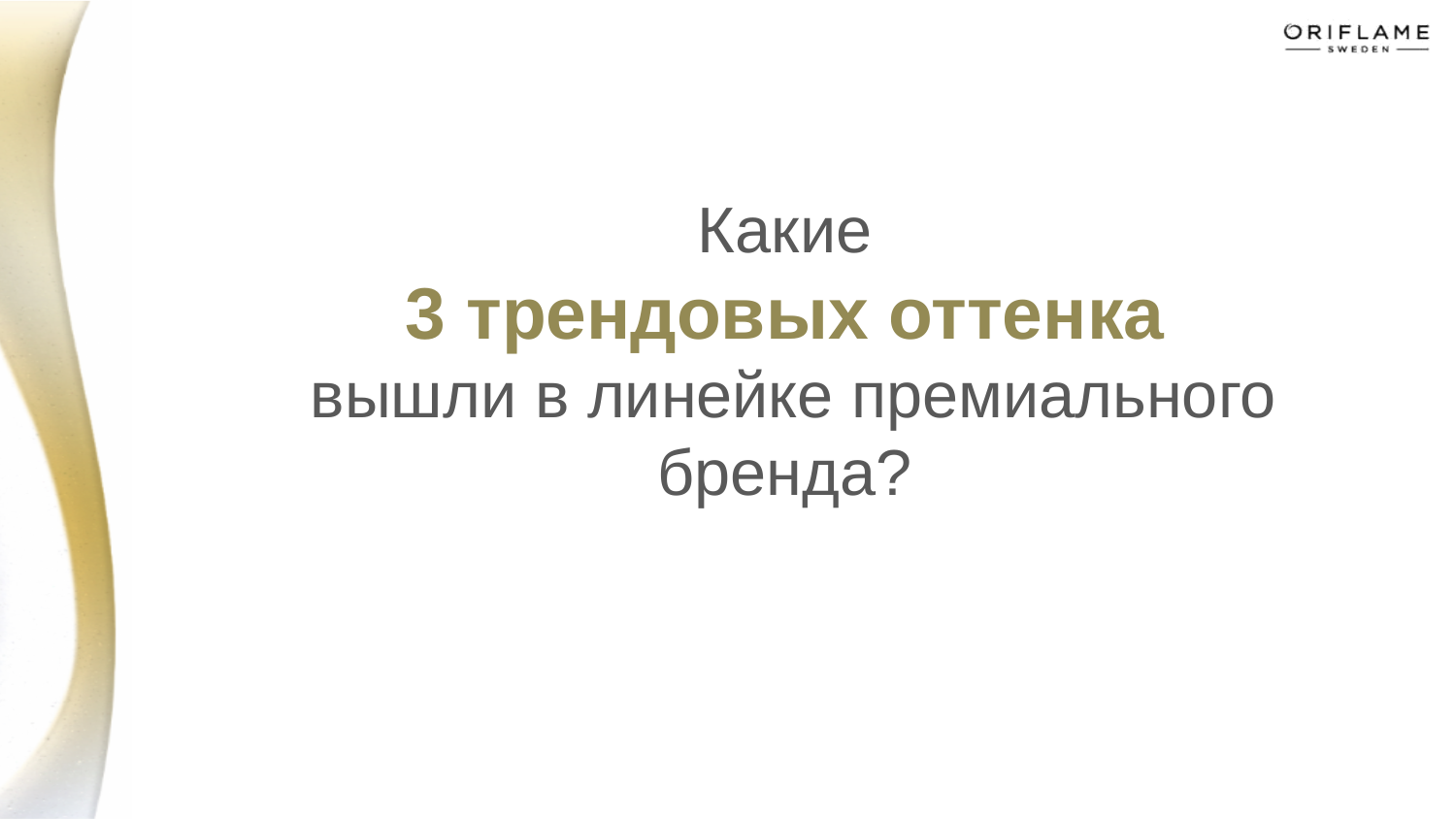

# Какие 3 трендовых оттенка вышли в линейке премиального бренда?